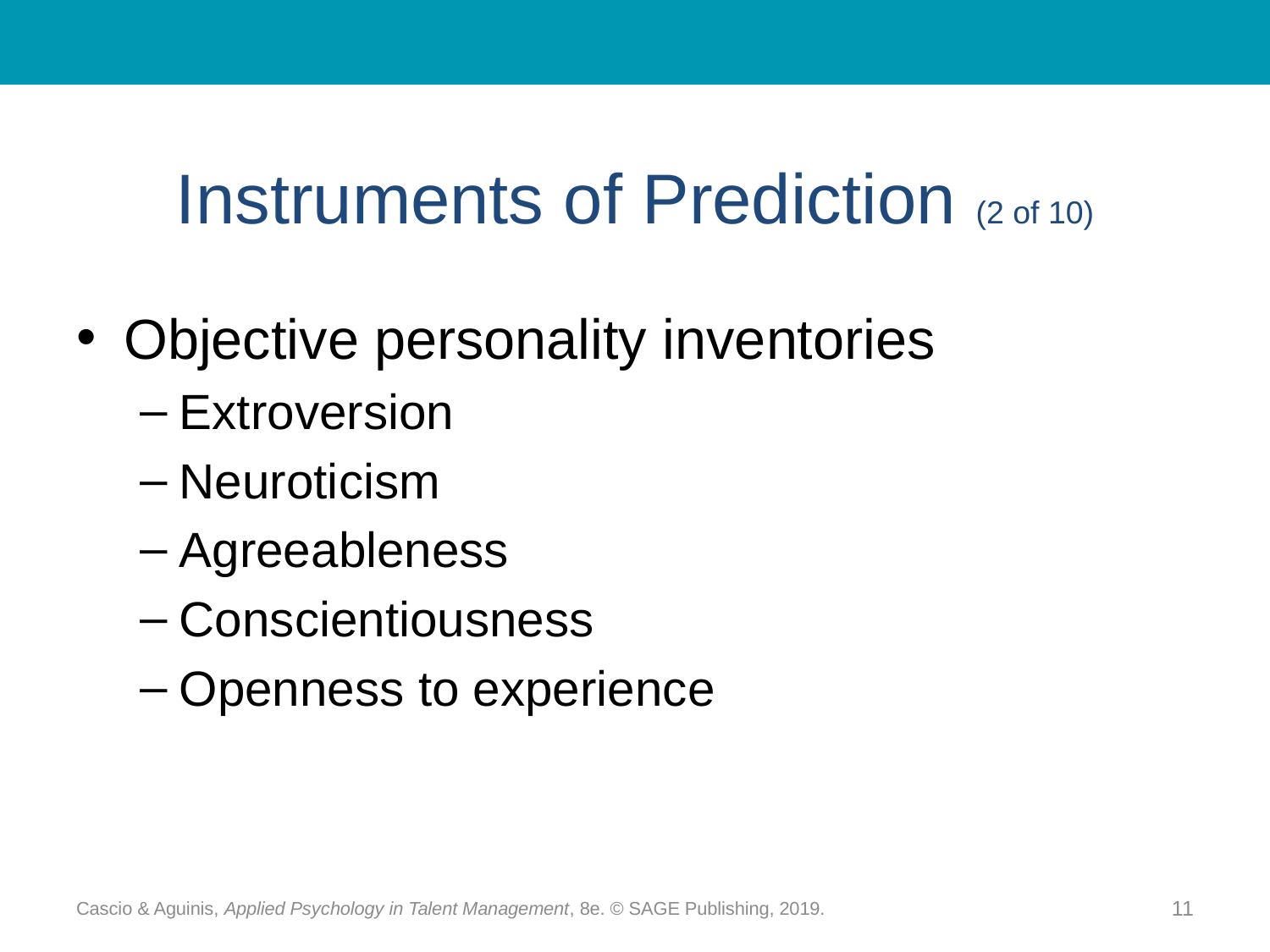

# Instruments of Prediction (2 of 10)
Objective personality inventories
Extroversion
Neuroticism
Agreeableness
Conscientiousness
Openness to experience

Cascio & Aguinis, Applied Psychology in Talent Management, 8e. © SAGE Publishing, 2019.
11